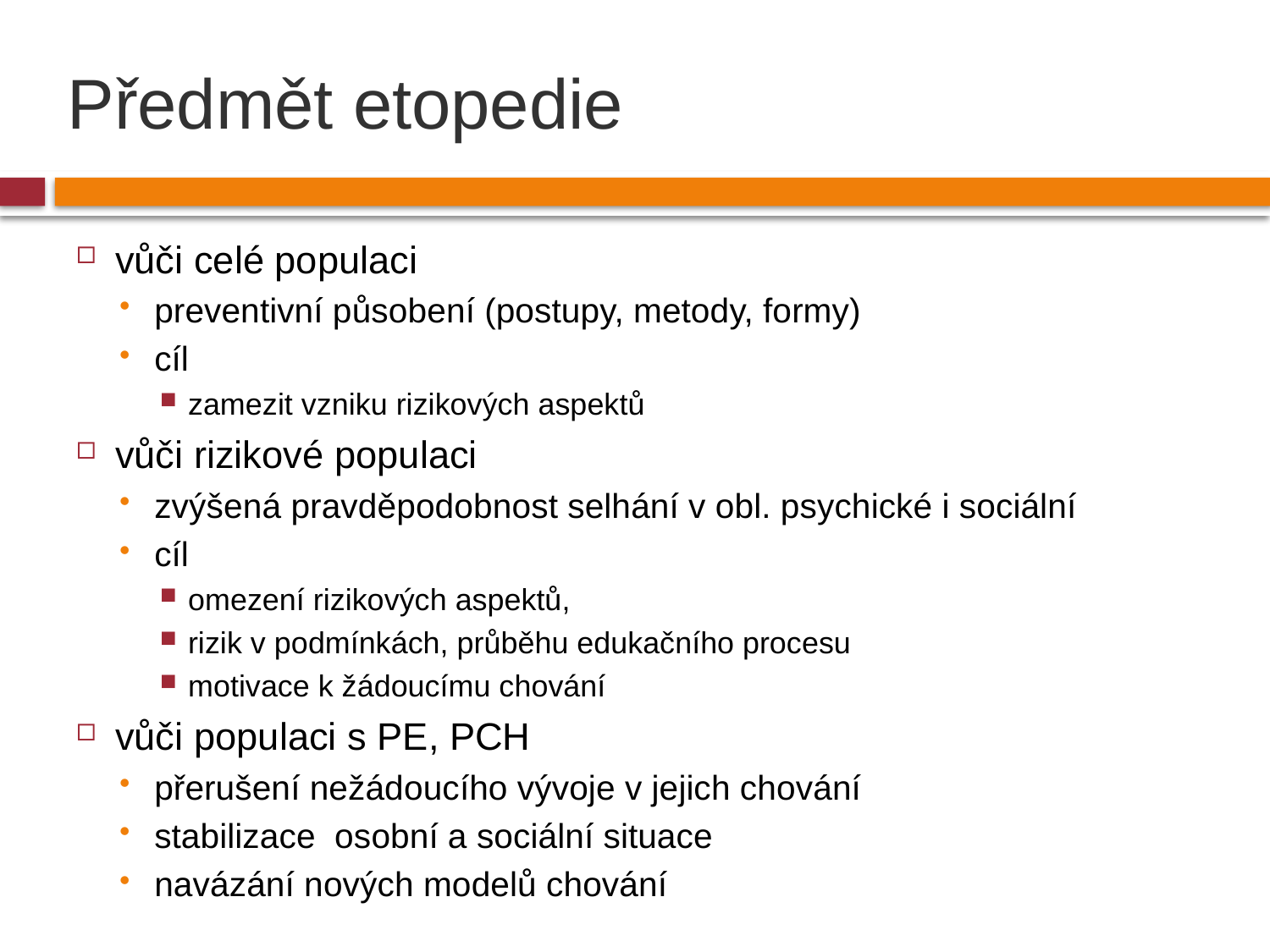

# Předmět etopedie
vůči celé populaci
preventivní působení (postupy, metody, formy)
cíl
zamezit vzniku rizikových aspektů
vůči rizikové populaci
zvýšená pravděpodobnost selhání v obl. psychické i sociální
cíl
omezení rizikových aspektů,
rizik v podmínkách, průběhu edukačního procesu
motivace k žádoucímu chování
vůči populaci s PE, PCH
přerušení nežádoucího vývoje v jejich chování
stabilizace  osobní a sociální situace
navázání nových modelů chování